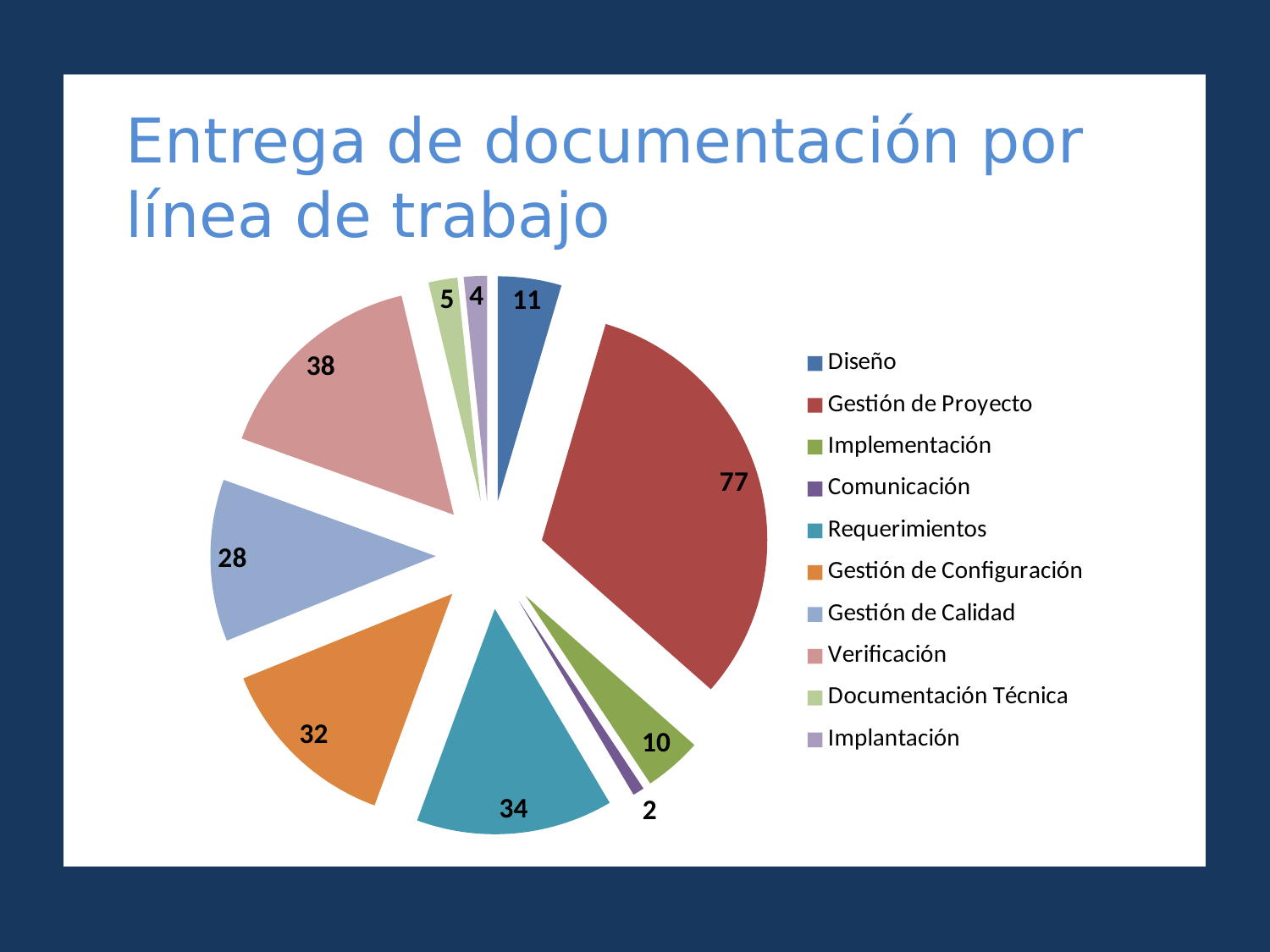

Entrega de documentación por línea de trabajo

### Chart

| Category | Cantidad de Documentos Entregados |
|---|---|
| Diseño  | 11.0 |
| Gestión de Proyecto  | 77.0 |
| Implementación | 10.0 |
| Comunicación  | 2.0 |
| Requerimientos | 34.0 |
| Gestión de Configuración  | 32.0 |
| Gestión de Calidad | 28.0 |
| Verificación | 38.0 |
| Documentación Técnica | 5.0 |
| Implantación | 4.0 |